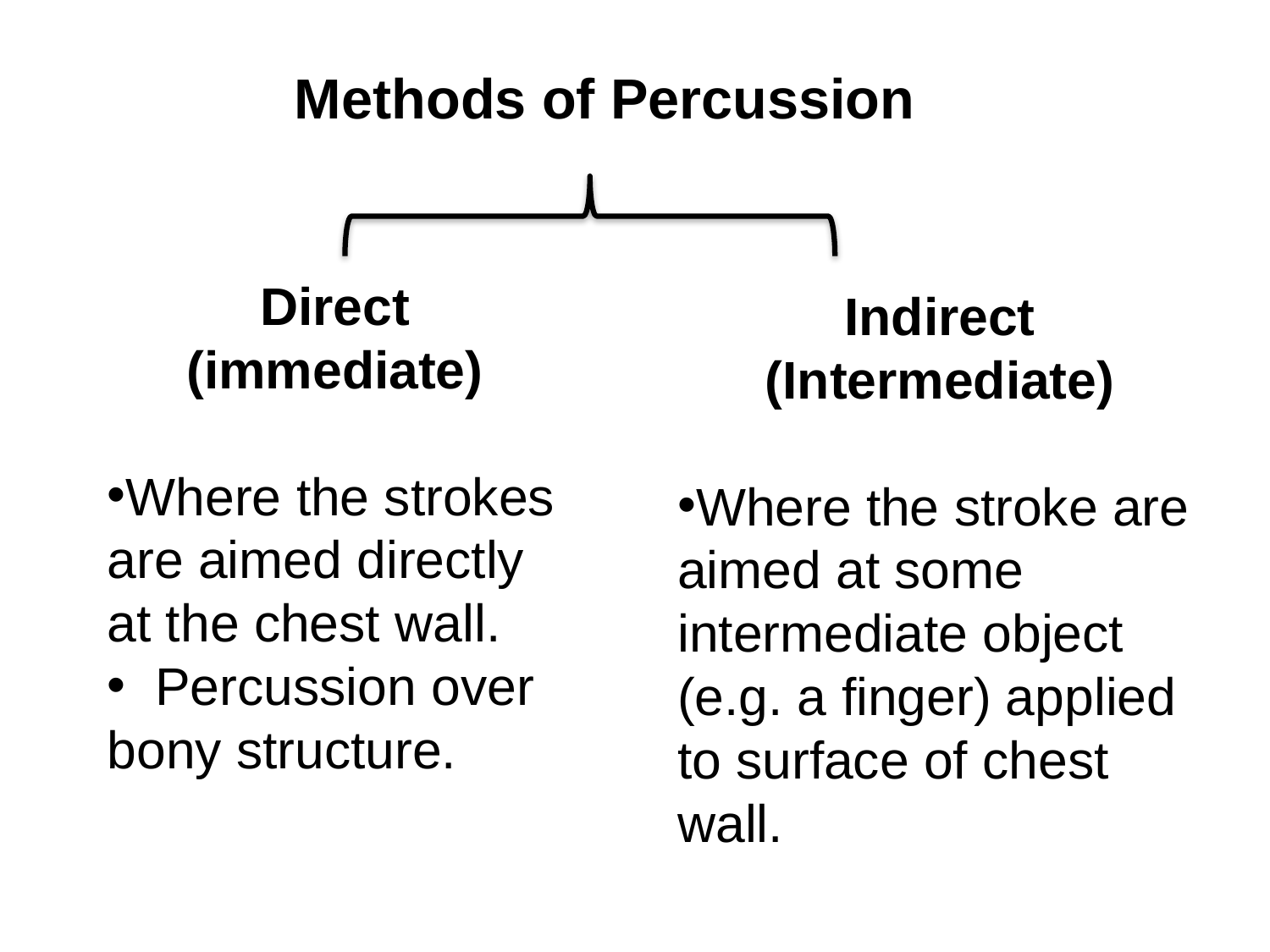

Methods of Percussion
Direct (immediate)

Where the strokes are aimed directly at the chest wall.
  Percussion over bony structure.
Indirect (Intermediate)

Where the stroke are aimed at some intermediate object (e.g. a finger) applied to surface of chest wall.